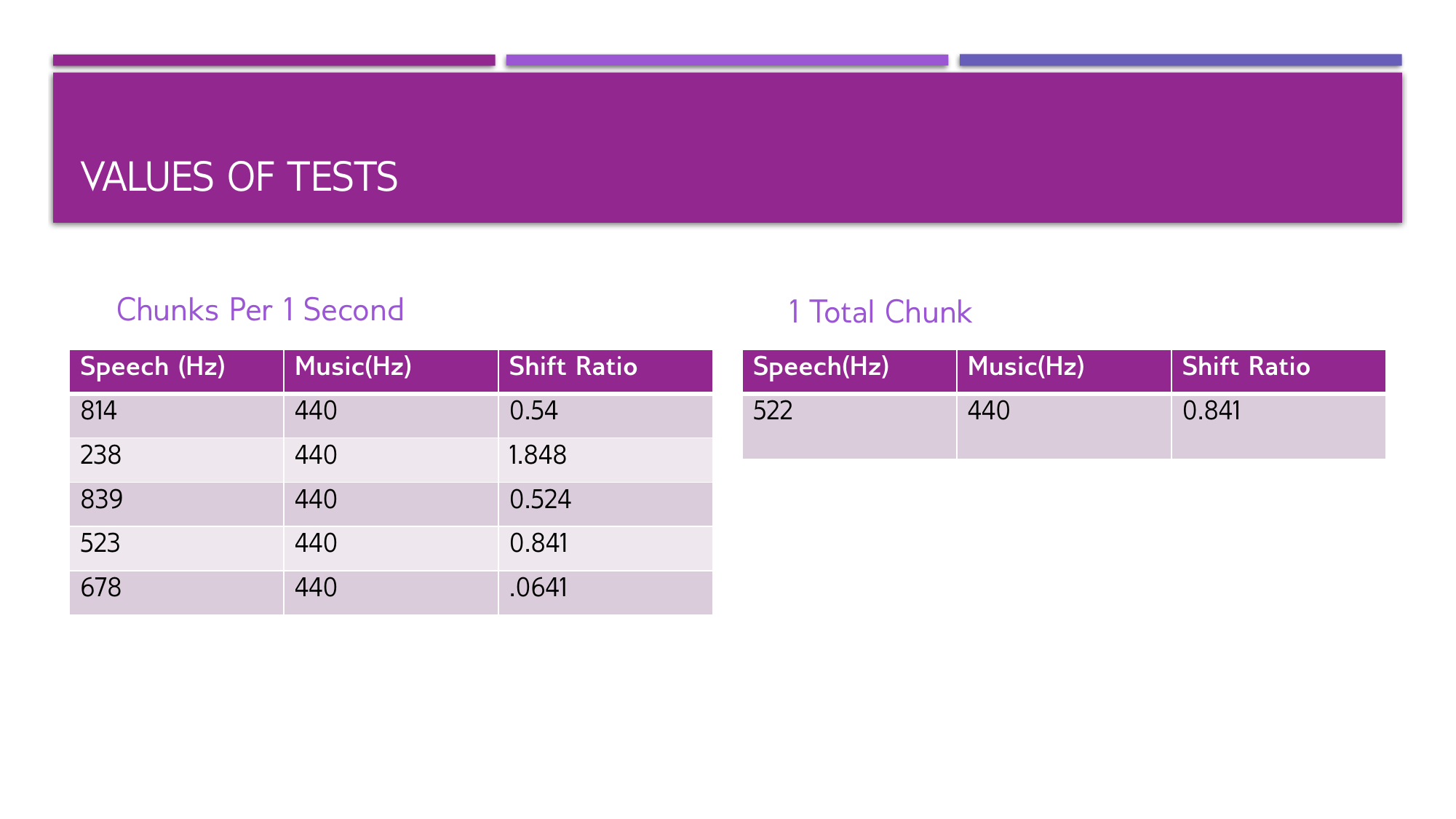

# Values of Tests
Chunks Per 1 Second
1 Total Chunk
| Speech (Hz) | Music(Hz) | Shift Ratio |
| --- | --- | --- |
| 814 | 440 | 0.54 |
| 238 | 440 | 1.848 |
| 839 | 440 | 0.524 |
| 523 | 440 | 0.841 |
| 678 | 440 | .0641 |
| Speech(Hz) | Music(Hz) | Shift Ratio |
| --- | --- | --- |
| 522 | 440 | 0.841 |